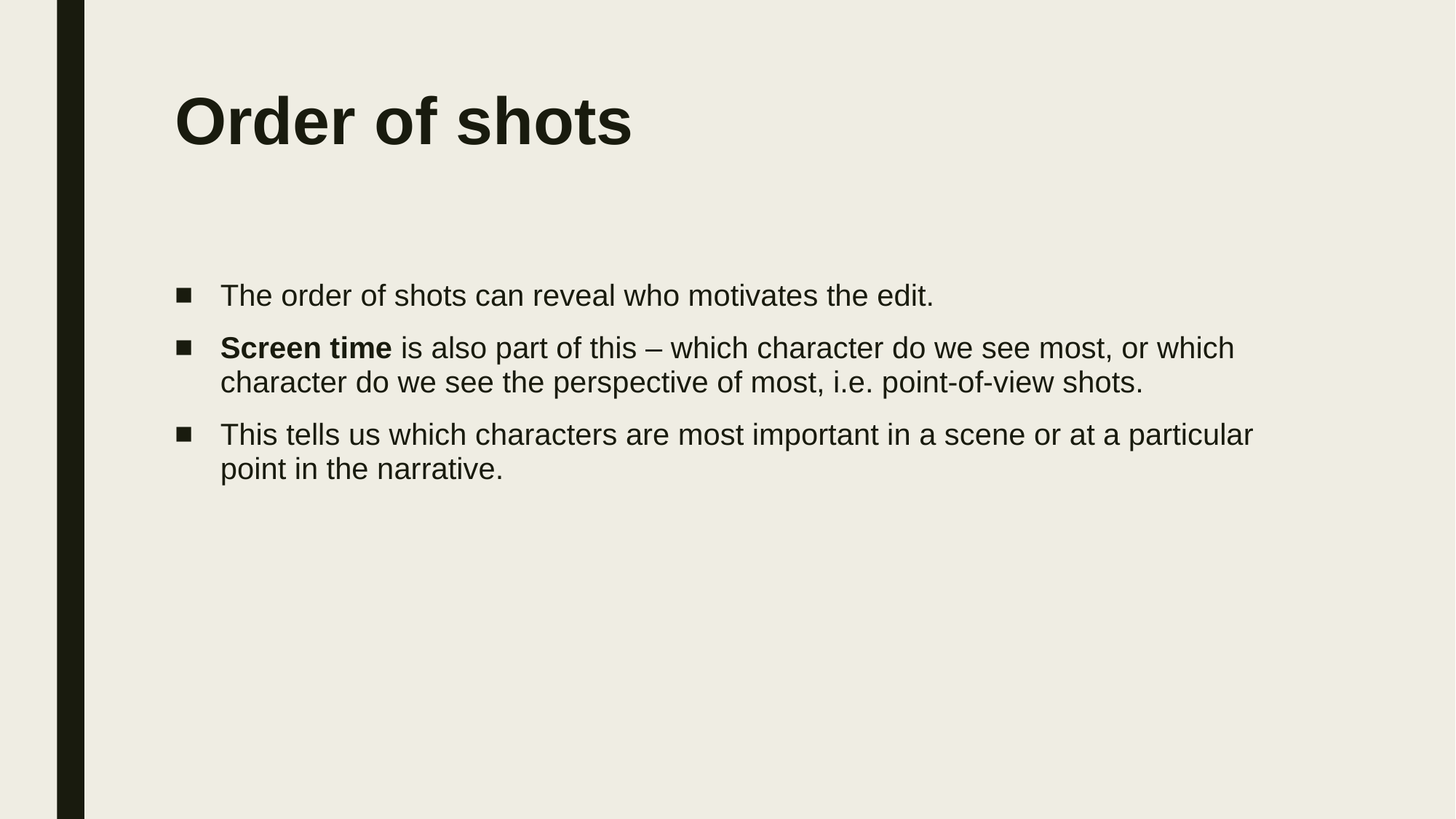

# Order of shots
The order of shots can reveal who motivates the edit.
Screen time is also part of this – which character do we see most, or which character do we see the perspective of most, i.e. point-of-view shots.
This tells us which characters are most important in a scene or at a particular point in the narrative.